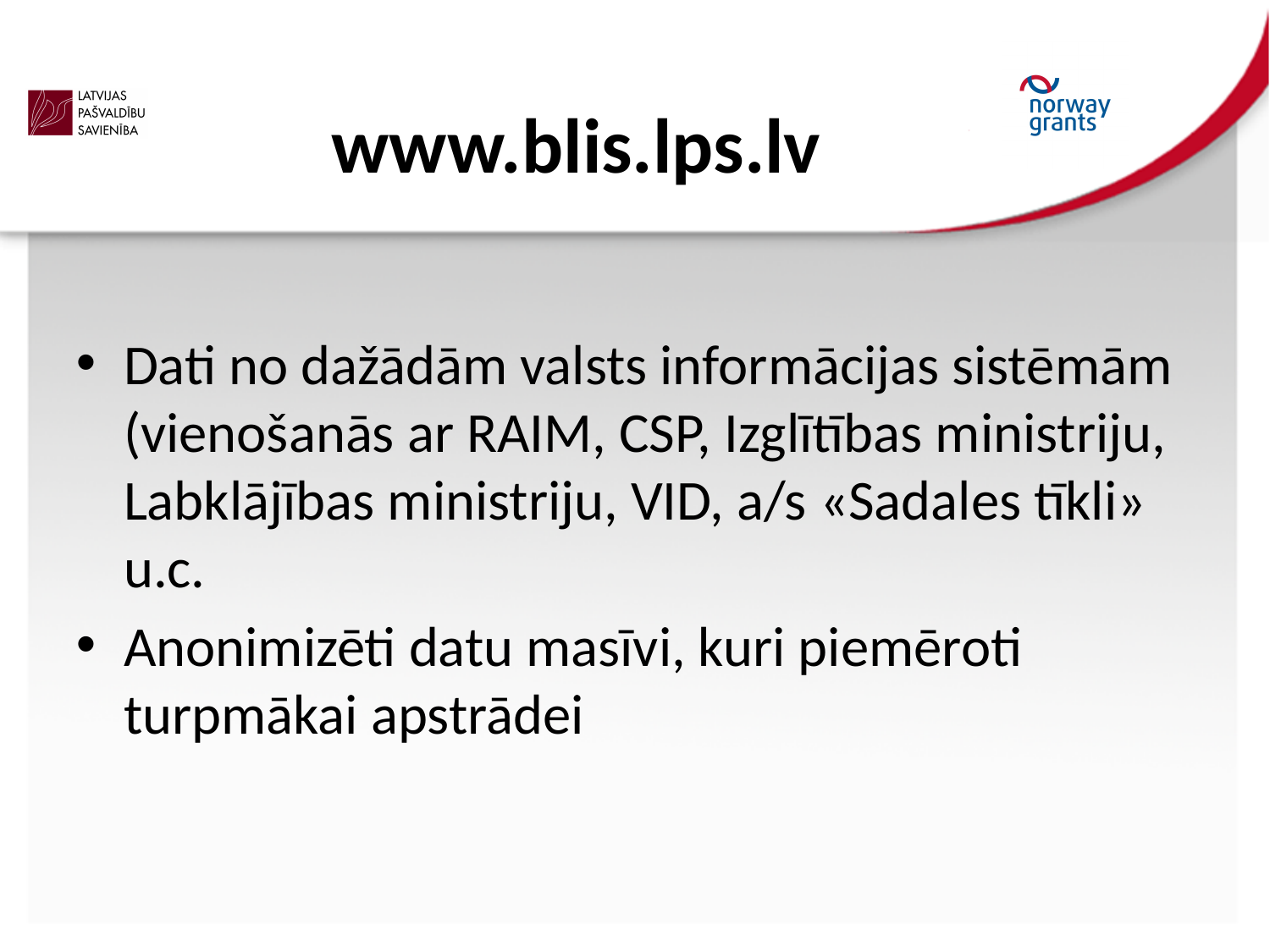

# www.blis.lps.lv
Dati no dažādām valsts informācijas sistēmām (vienošanās ar RAIM, CSP, Izglītības ministriju, Labklājības ministriju, VID, a/s «Sadales tīkli» u.c.
Anonimizēti datu masīvi, kuri piemēroti turpmākai apstrādei